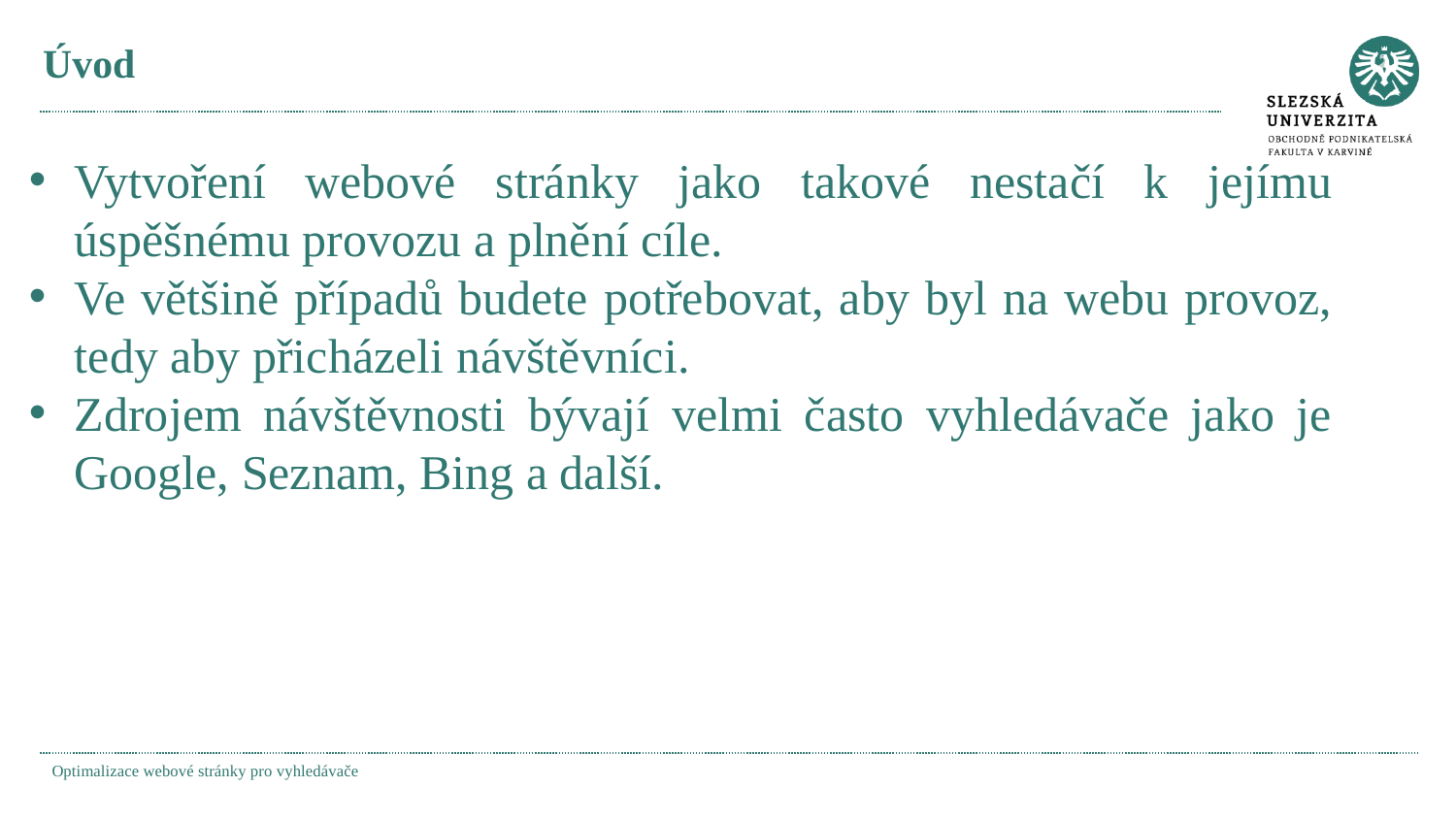

# Úvod
Vytvoření webové stránky jako takové nestačí k jejímu úspěšnému provozu a plnění cíle.
Ve většině případů budete potřebovat, aby byl na webu provoz, tedy aby přicházeli návštěvníci.
Zdrojem návštěvnosti bývají velmi často vyhledávače jako je Google, Seznam, Bing a další.

Optimalizace webové stránky pro vyhledávače